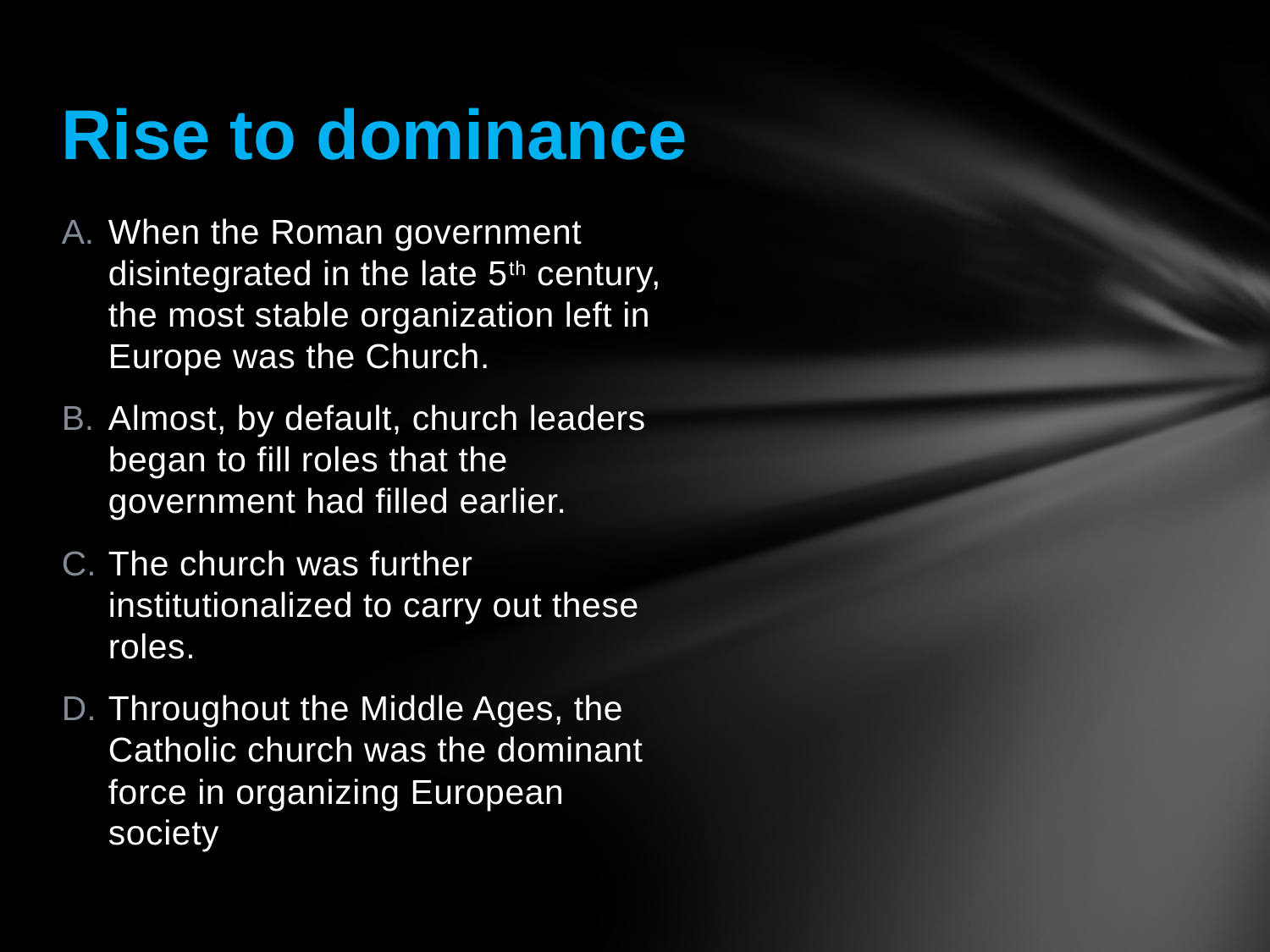

# Rise to dominance
When the Roman government disintegrated in the late 5th century, the most stable organization left in Europe was the Church.
Almost, by default, church leaders began to fill roles that the government had filled earlier.
The church was further institutionalized to carry out these roles.
Throughout the Middle Ages, the Catholic church was the dominant force in organizing European society